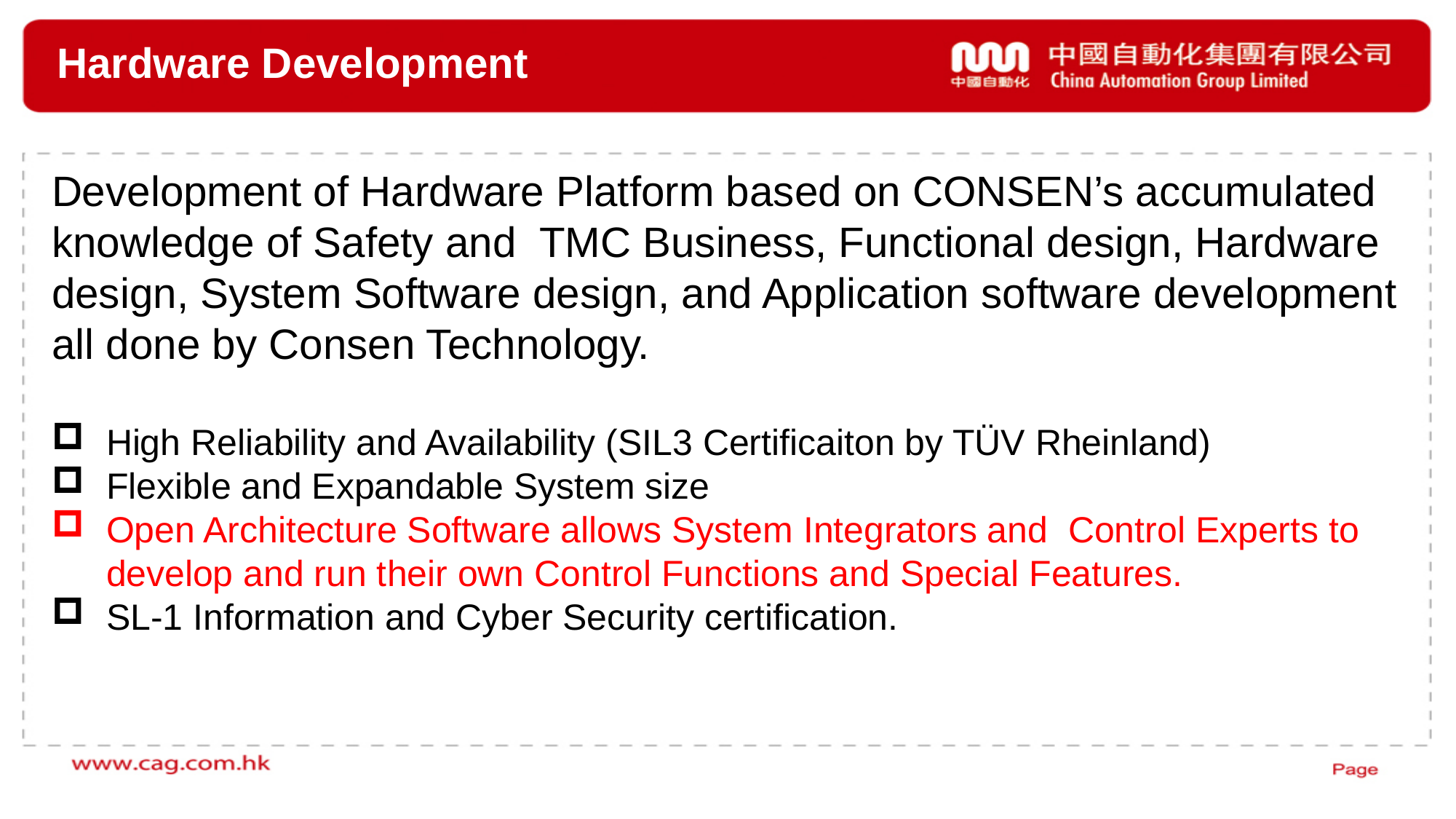

# Hardware Development
Development of Hardware Platform based on CONSEN’s accumulated knowledge of Safety and  TMC Business, Functional design, Hardware design, System Software design, and Application software development all done by Consen Technology.

High Reliability and Availability (SIL3 Certificaiton by TÜV Rheinland)
Flexible and Expandable System size
Open Architecture Software allows System Integrators and  Control Experts to develop and run their own Control Functions and Special Features.
SL-1 Information and Cyber Security certification.